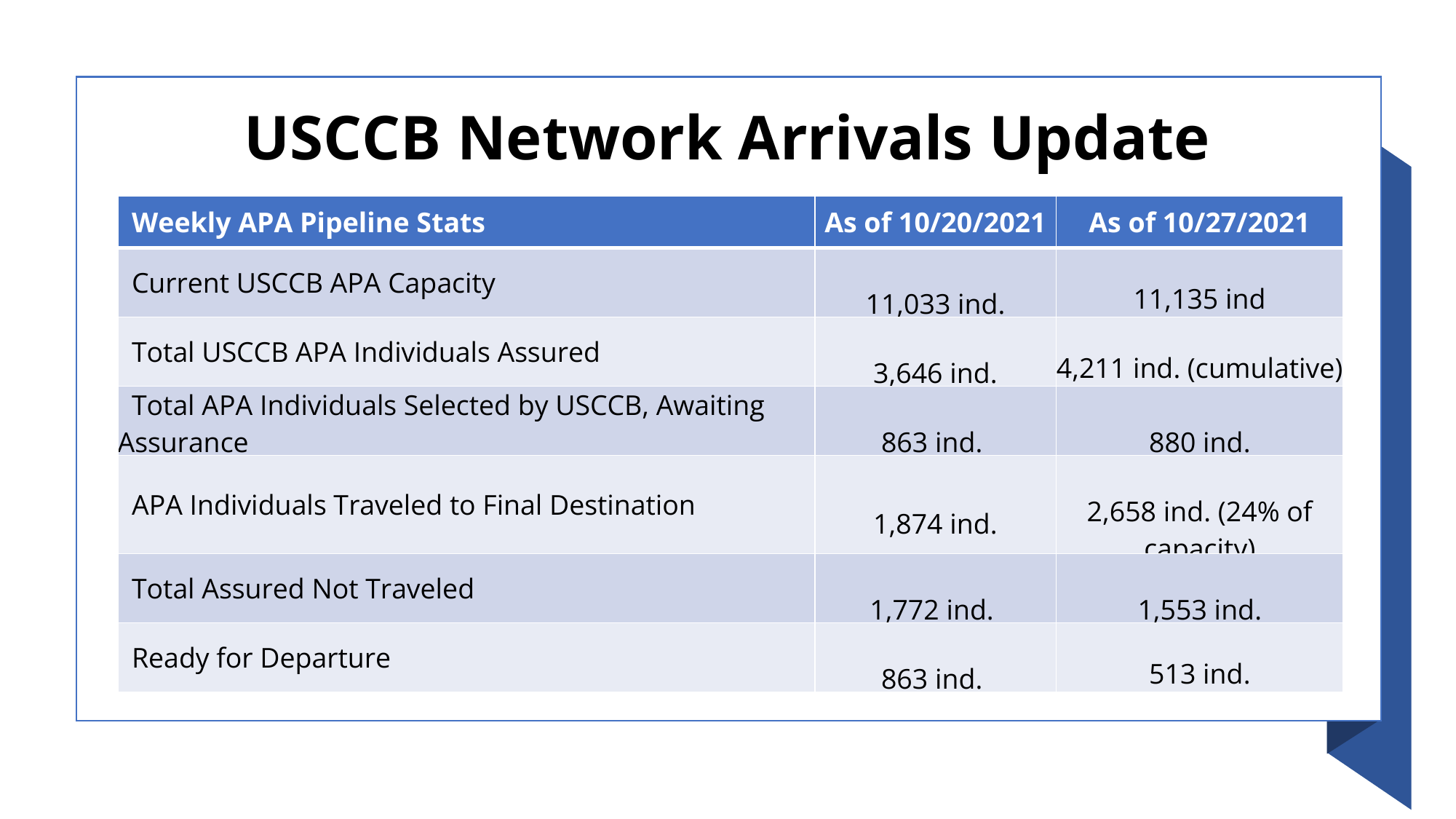

USCCB Network Arrivals Update

| Weekly APA Pipeline Stats | As of 10/20/2021​ | As of 10/27/2021​ |
| --- | --- | --- |
| Current USCCB APA Capacity​ | 11,033 ind. | 11,135 ind |
| Total USCCB APA Individuals Assured​ | 3,646 ind.​ | 4,211 ind. (cumulative) |
| Total APA Individuals Selected by USCCB, Awaiting Assurance​ | 863 ind. | 880 ind. |
| APA Individuals Traveled to Final Destination​ | 1,874 ind. | 2,658 ind. (24% of capacity) |
| Total Assured Not Traveled​ | 1,772 ind. | 1,553 ind. |
| Ready for Departure​ | 863 ind. | 513 ind. |